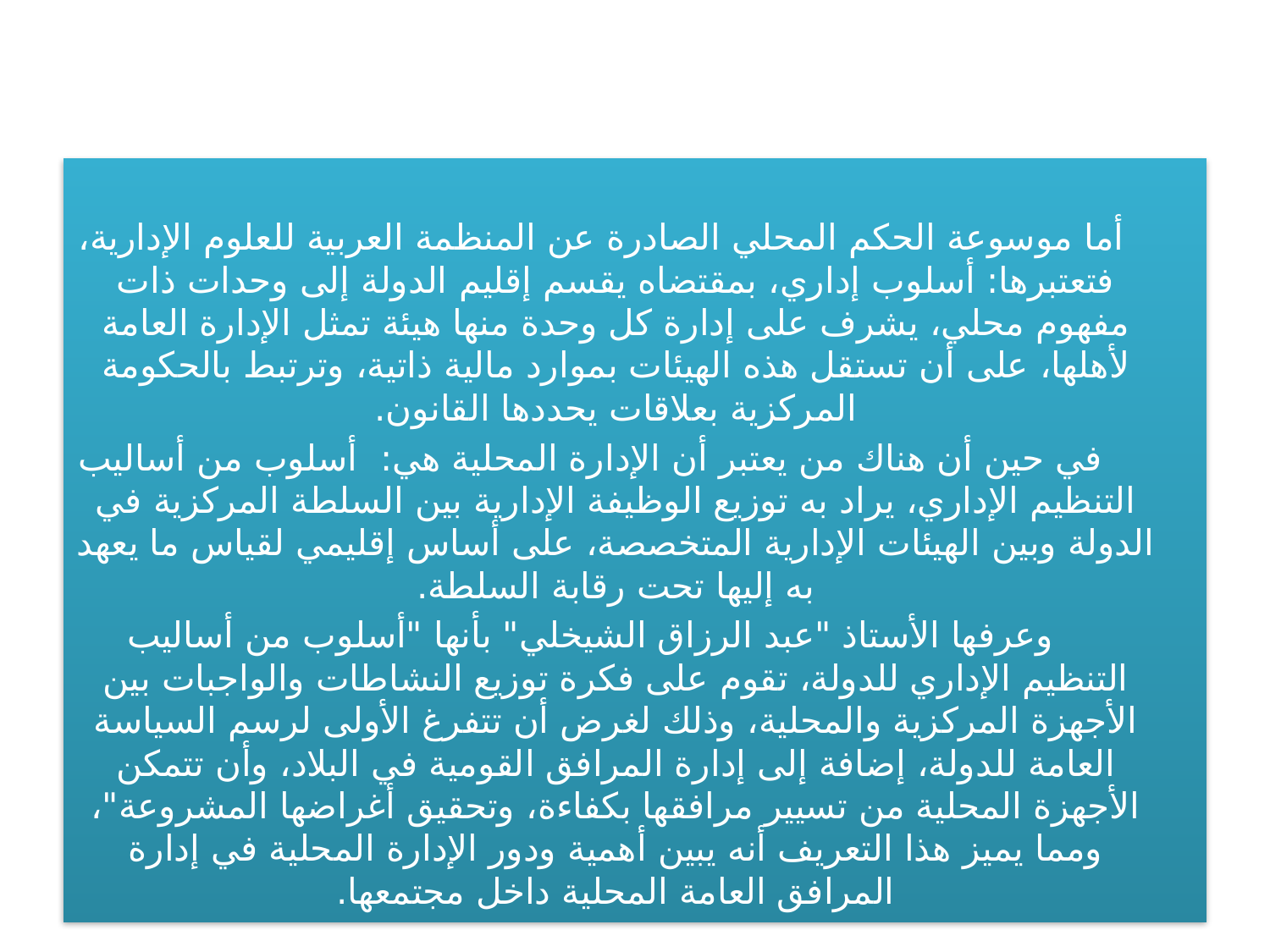

#

      أما موسوعة الحكم المحلي الصادرة عن المنظمة العربية للعلوم الإدارية، فتعتبرها: أسلوب إداري، بمقتضاه يقسم إقليم الدولة إلى وحدات ذات مفهوم محلي، يشرف على إدارة كل وحدة منها هيئة تمثل الإدارة العامة لأهلها، على أن تستقل هذه الهيئات بموارد مالية ذاتية، وترتبط بالحكومة المركزية بعلاقات يحددها القانون.
        في حين أن هناك من يعتبر أن الإدارة المحلية هي:  أسلوب من أساليب التنظيم الإداري، يراد به توزيع الوظيفة الإدارية بين السلطة المركزية في الدولة وبين الهيئات الإدارية المتخصصة، على أساس إقليمي لقياس ما يعهد به إليها تحت رقابة السلطة.
        وعرفها الأستاذ "عبد الرزاق الشيخلي" بأنها "أسلوب من أساليب التنظيم الإداري للدولة، تقوم على فكرة توزيع النشاطات والواجبات بين الأجهزة المركزية والمحلية، وذلك لغرض أن تتفرغ الأولى لرسم السياسة العامة للدولة، إضافة إلى إدارة المرافق القومية في البلاد، وأن تتمكن الأجهزة المحلية من تسيير مرافقها بكفاءة، وتحقيق أغراضها المشروعة"، ومما يميز هذا التعريف أنه يبين أهمية ودور الإدارة المحلية في إدارة المرافق العامة المحلية داخل مجتمعها.